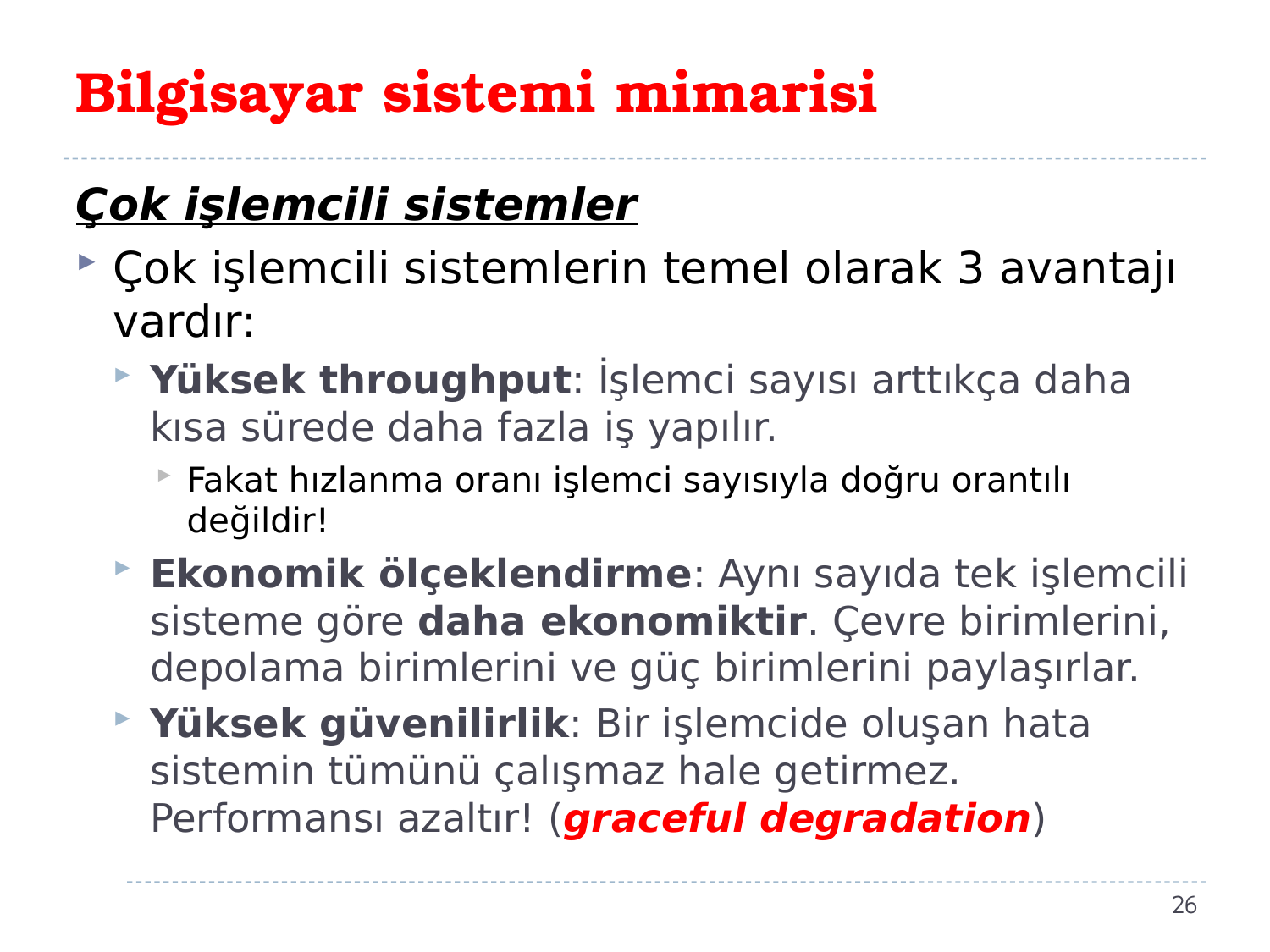

# Bilgisayar sistemi mimarisi
Çok işlemcili sistemler
Çok işlemcili sistemlerin temel olarak 3 avantajı vardır:
Yüksek throughput: İşlemci sayısı arttıkça daha kısa sürede daha fazla iş yapılır.
Fakat hızlanma oranı işlemci sayısıyla doğru orantılı değildir!
Ekonomik ölçeklendirme: Aynı sayıda tek işlemcili sisteme göre daha ekonomiktir. Çevre birimlerini, depolama birimlerini ve güç birimlerini paylaşırlar.
Yüksek güvenilirlik: Bir işlemcide oluşan hata sistemin tümünü çalışmaz hale getirmez. Performansı azaltır! (graceful degradation)
26